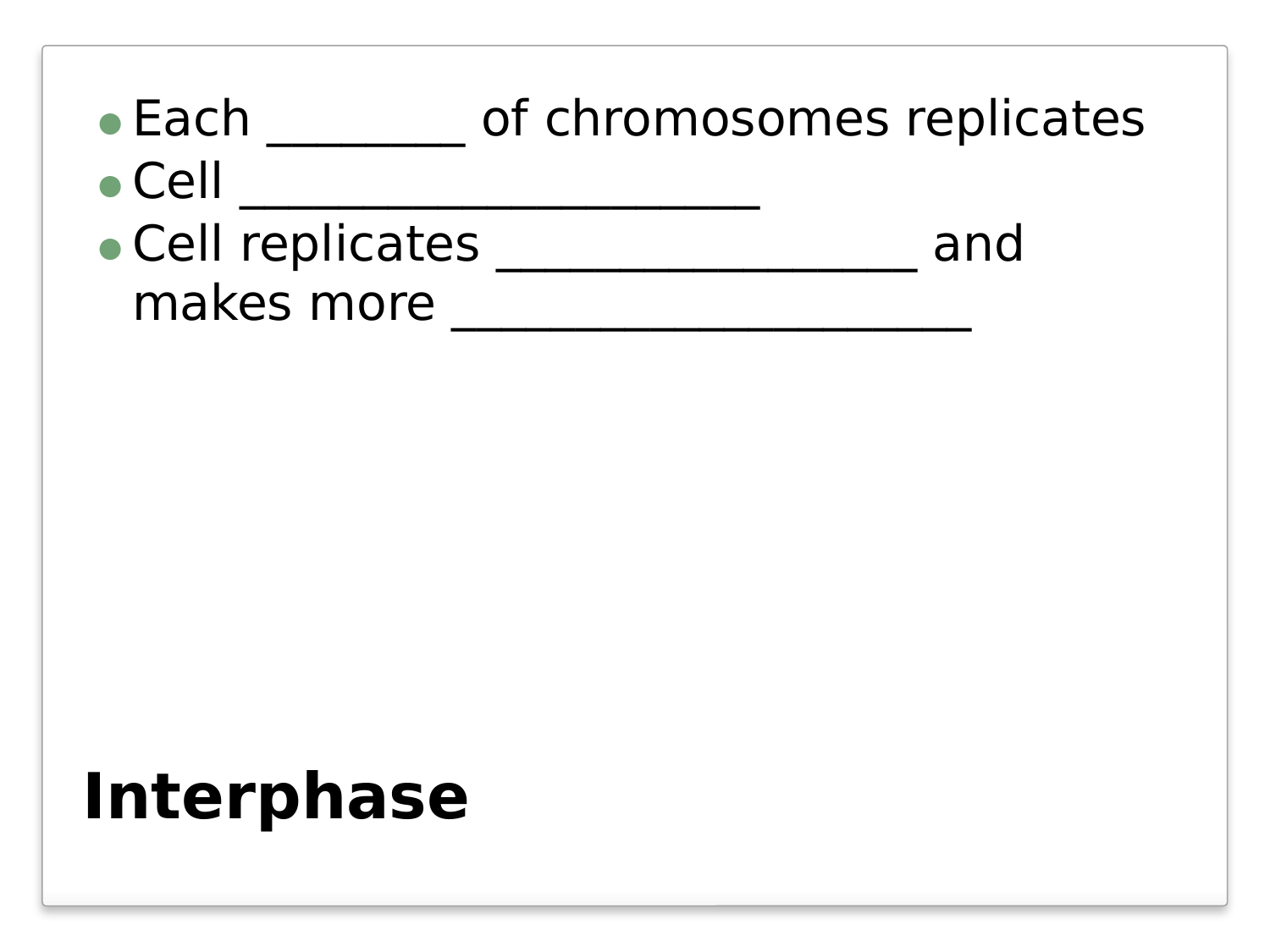

Each ________ of chromosomes replicates
Cell _____________________
Cell replicates _________________ and makes more _____________________

# Interphase